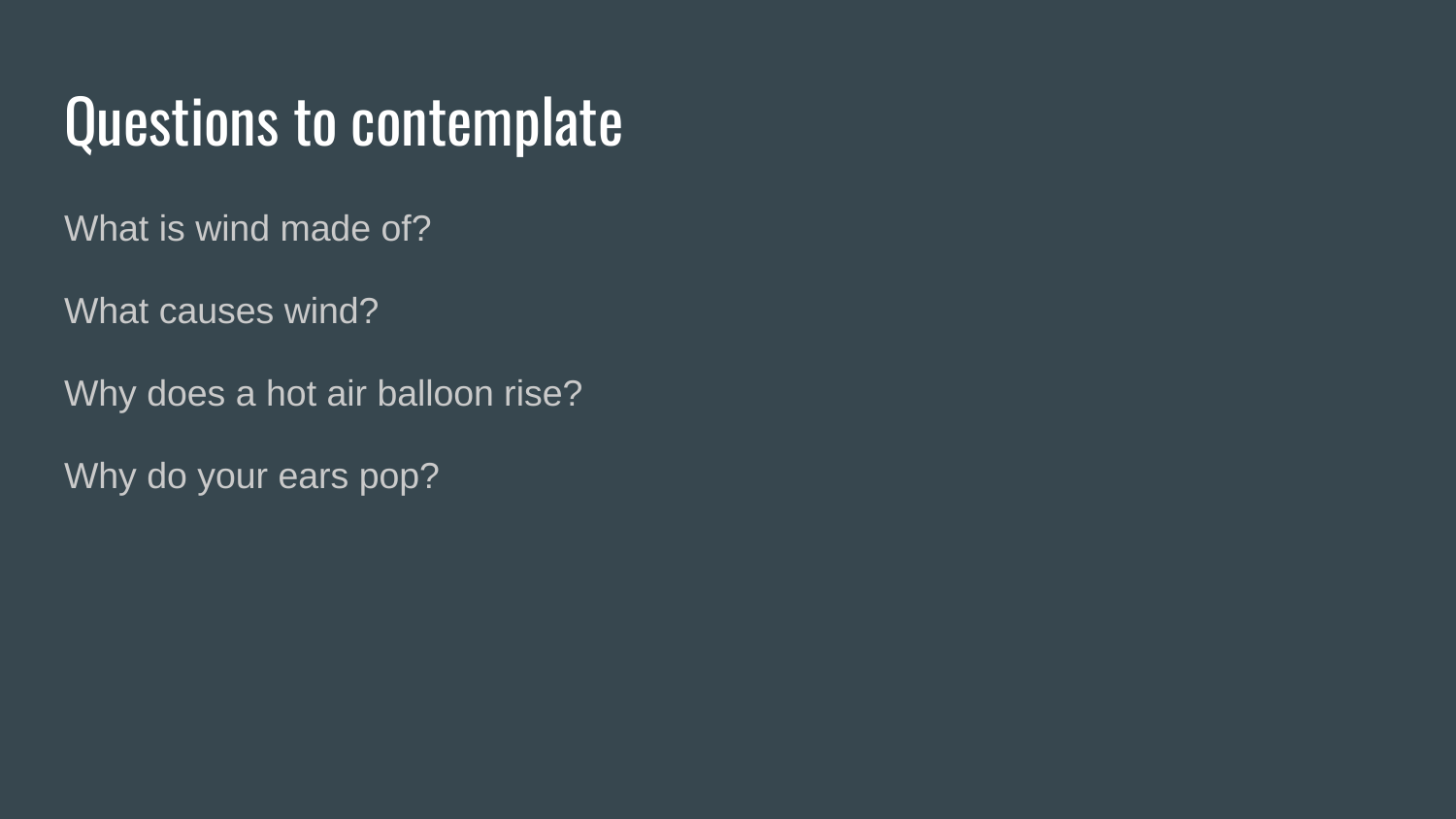

# Questions to contemplate
What is wind made of?
What causes wind?
Why does a hot air balloon rise?
Why do your ears pop?